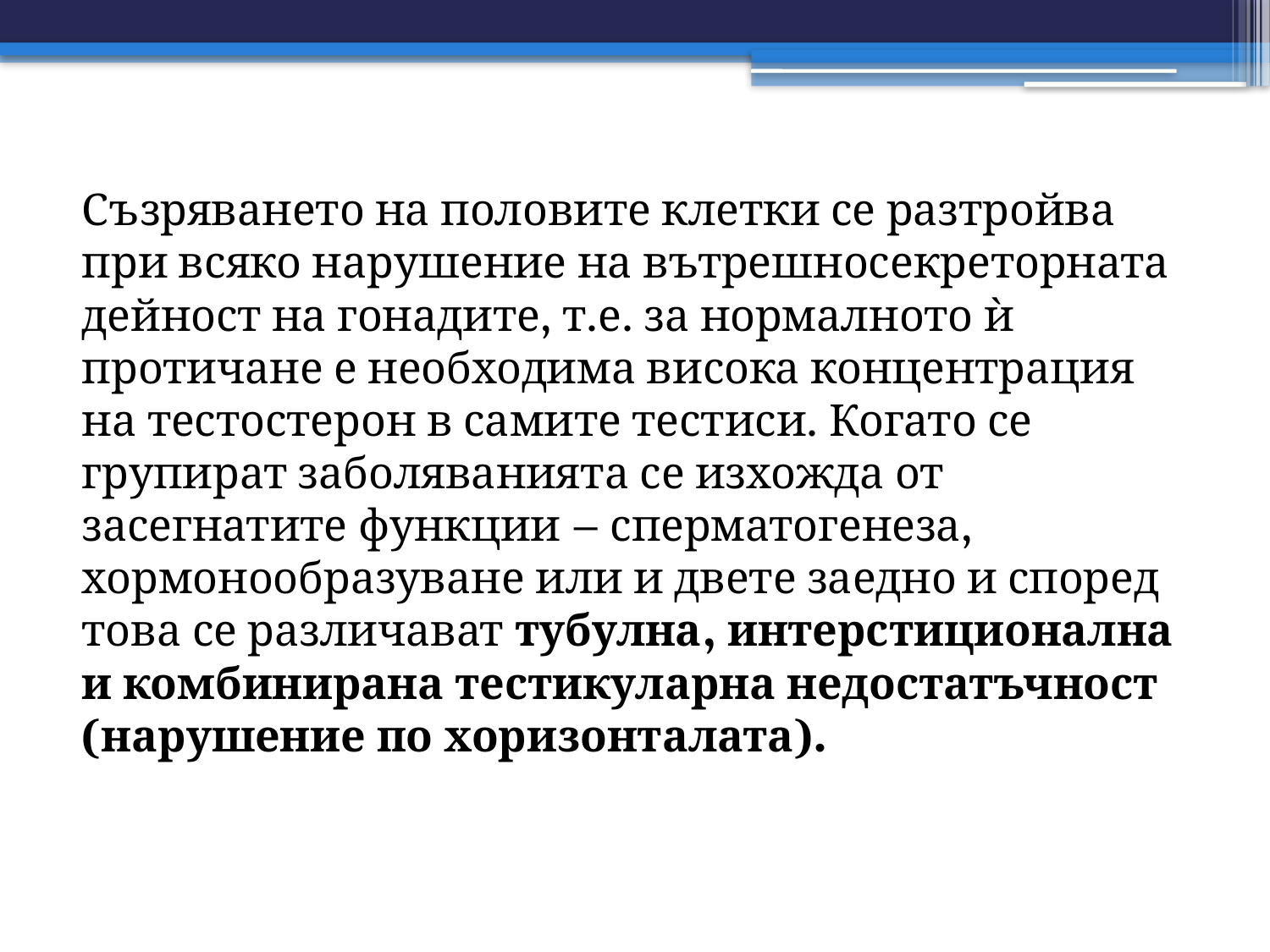

Съзряването на половите клетки се разтройва при всяко нарушение на вътрешносекреторната дейност на гонадите, т.е. за нормалното ѝ протичане е необходима висока концентрация на тестостерон в самите тестиси. Когато се групират заболяванията се изхожда от засегнатите функции – сперматогенеза, хормонообразуване или и двете заедно и според това се различават тубулна, интерстиционална и комбинирана тестикуларна недостатъчност (нарушение по хоризонталата).